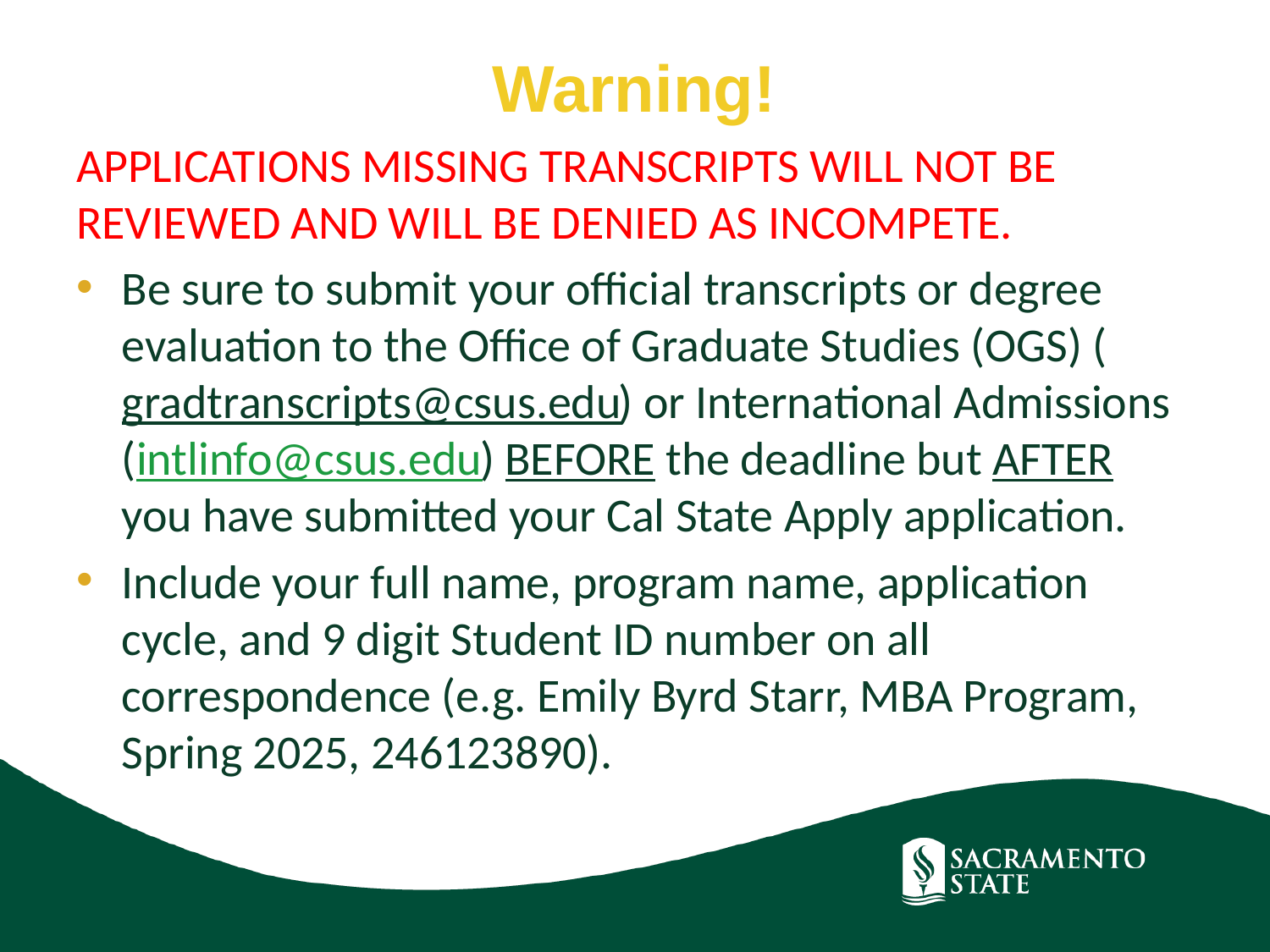

Warning!
APPLICATIONS MISSING TRANSCRIPTS WILL NOT BE REVIEWED AND WILL BE DENIED AS INCOMPETE.
Be sure to submit your official transcripts or degree evaluation to the Office of Graduate Studies (OGS) (gradtranscripts@csus.edu) or International Admissions (intlinfo@csus.edu) BEFORE the deadline but AFTER you have submitted your Cal State Apply application.
Include your full name, program name, application cycle, and 9 digit Student ID number on all correspondence (e.g. Emily Byrd Starr, MBA Program, Spring 2025, 246123890).